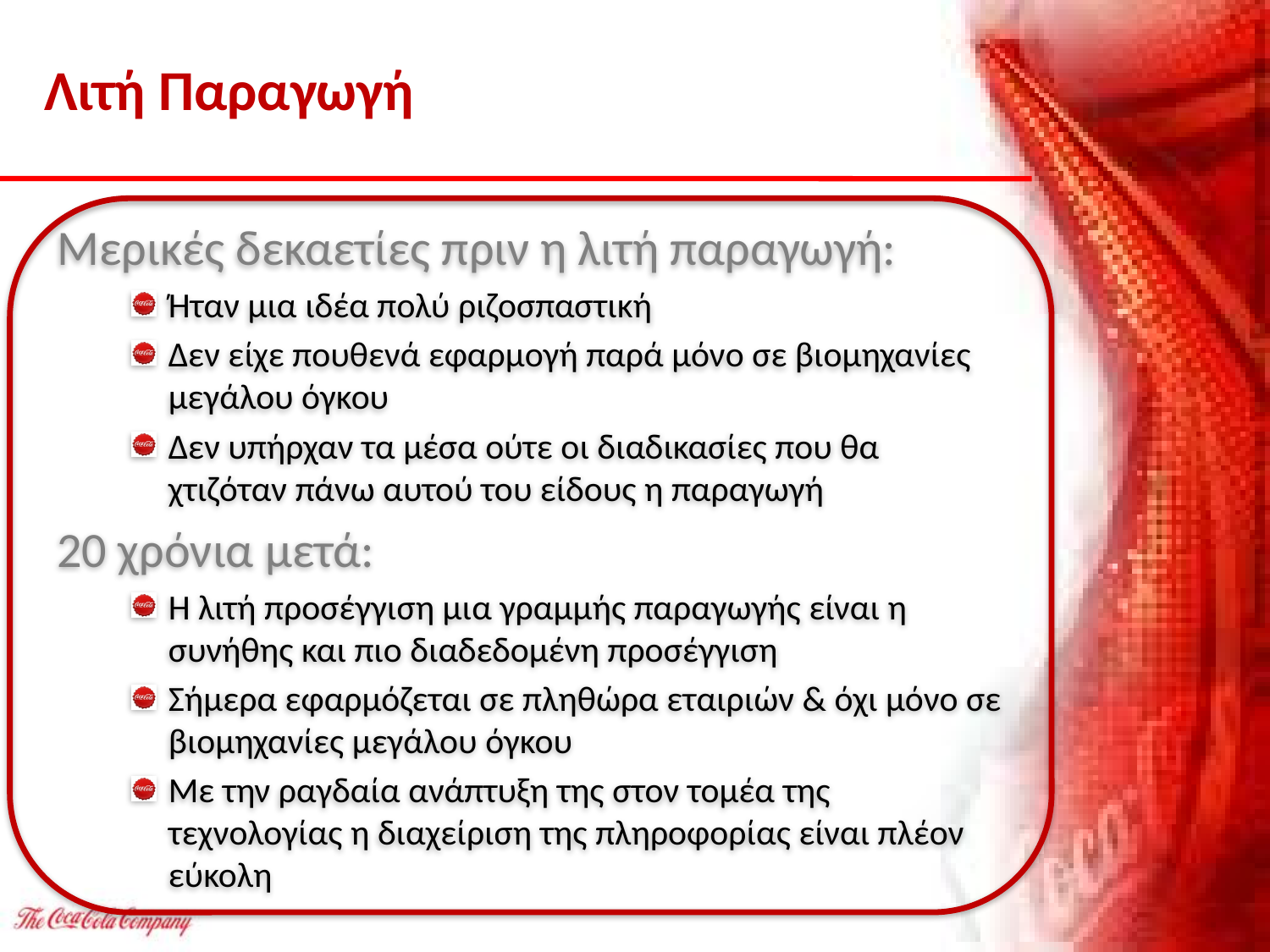

Λιτή Παραγωγή
Μερικές δεκαετίες πριν η λιτή παραγωγή:
Ήταν μια ιδέα πολύ ριζοσπαστική
Δεν είχε πουθενά εφαρμογή παρά μόνο σε βιομηχανίες μεγάλου όγκου
Δεν υπήρχαν τα μέσα ούτε οι διαδικασίες που θα χτιζόταν πάνω αυτού του είδους η παραγωγή
20 χρόνια μετά:
Η λιτή προσέγγιση μια γραμμής παραγωγής είναι η συνήθης και πιο διαδεδομένη προσέγγιση
Σήμερα εφαρμόζεται σε πληθώρα εταιριών & όχι μόνο σε βιομηχανίες μεγάλου όγκου
Με την ραγδαία ανάπτυξη της στον τομέα της τεχνολογίας η διαχείριση της πληροφορίας είναι πλέον εύκολη